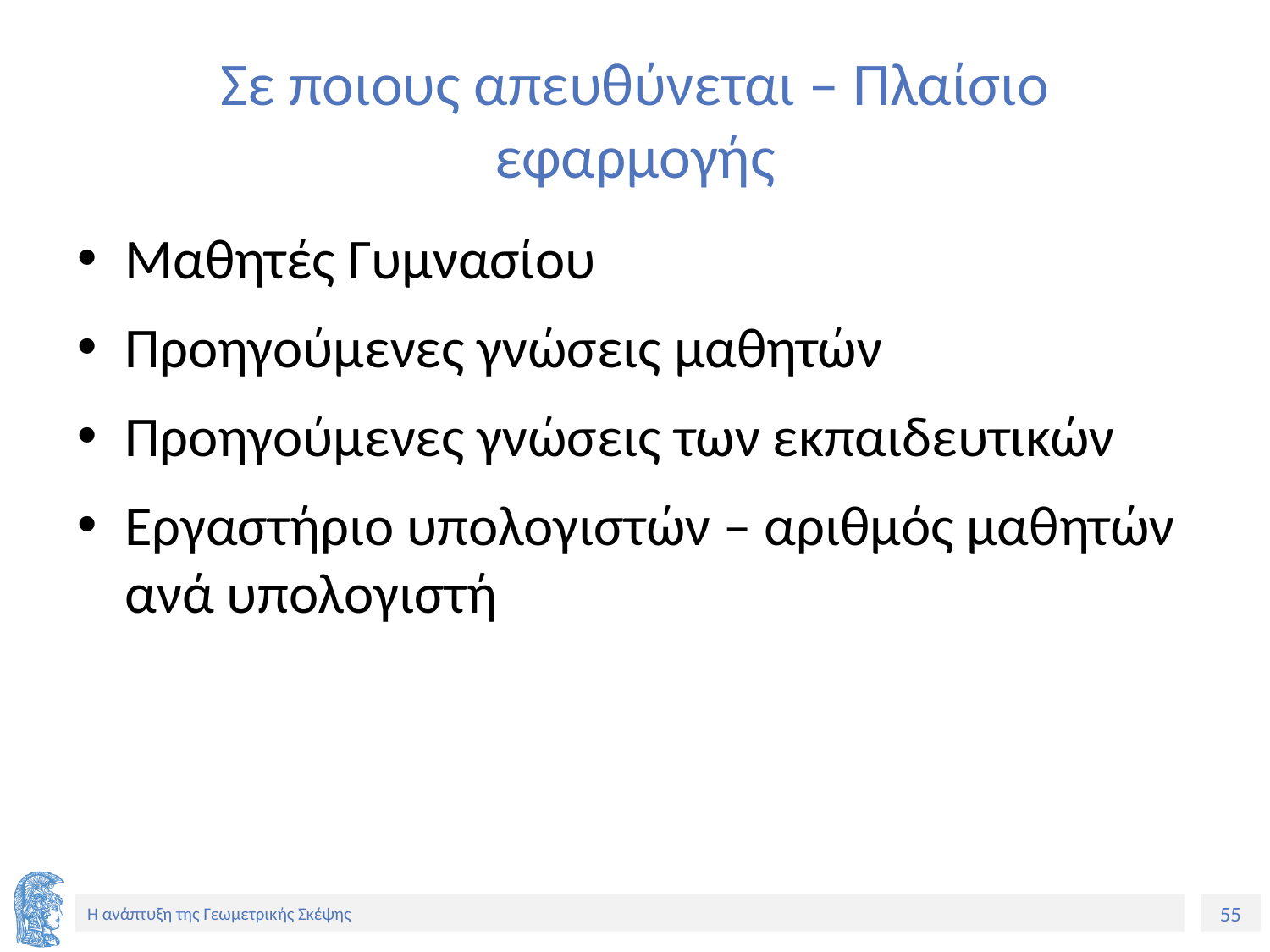

# Σε ποιους απευθύνεται – Πλαίσιο εφαρμογής
Μαθητές Γυμνασίου
Προηγούμενες γνώσεις μαθητών
Προηγούμενες γνώσεις των εκπαιδευτικών
Εργαστήριο υπολογιστών – αριθμός μαθητών ανά υπολογιστή